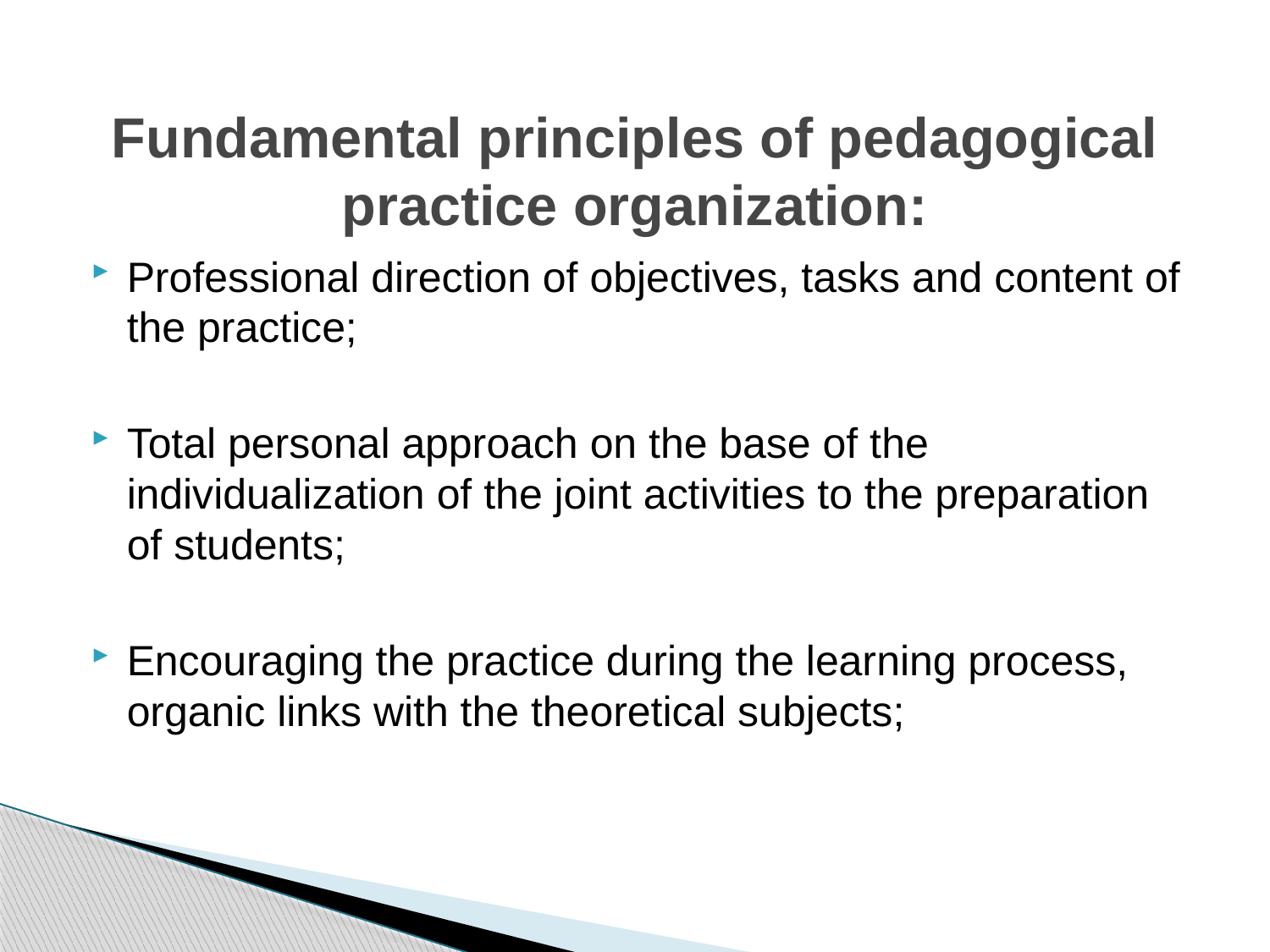

# Fundamental principles of pedagogical practice organization:
Professional direction of objectives, tasks and content of the practice;

Total personal approach on the base of the individualization of the joint activities to the preparation of students;

Encouraging the practice during the learning process, organic links with the theoretical subjects;